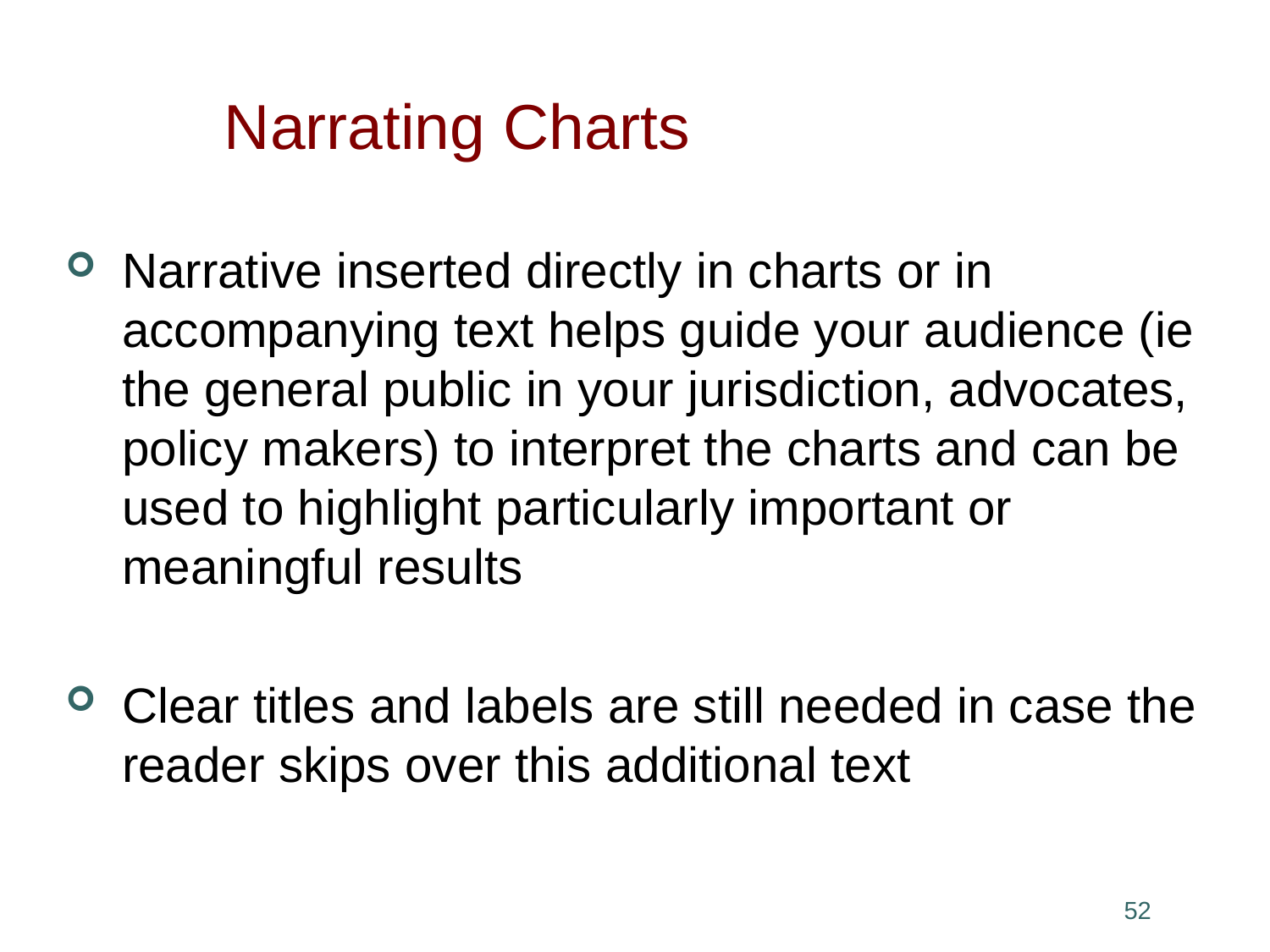

# Narrating Charts
Narrative inserted directly in charts or in accompanying text helps guide your audience (ie the general public in your jurisdiction, advocates, policy makers) to interpret the charts and can be used to highlight particularly important or meaningful results

Clear titles and labels are still needed in case the reader skips over this additional text
52